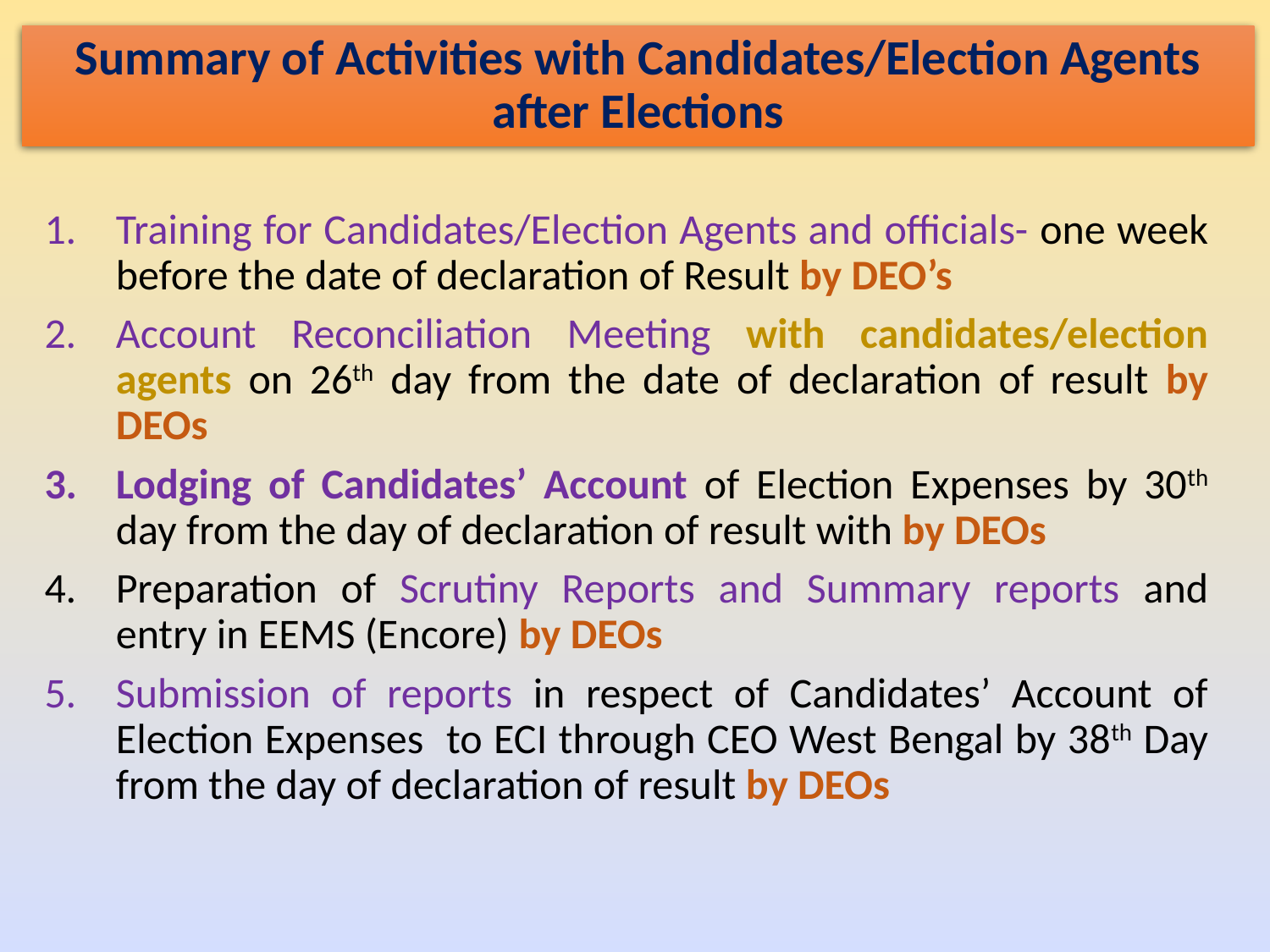

Summary of Activities with Candidates/Election Agents after Elections
Training for Candidates/Election Agents and officials- one week before the date of declaration of Result by DEO’s
Account Reconciliation Meeting with candidates/election agents on 26th day from the date of declaration of result by DEOs
Lodging of Candidates’ Account of Election Expenses by 30th day from the day of declaration of result with by DEOs
Preparation of Scrutiny Reports and Summary reports and entry in EEMS (Encore) by DEOs
Submission of reports in respect of Candidates’ Account of Election Expenses  to ECI through CEO West Bengal by 38th Day from the day of declaration of result by DEOs